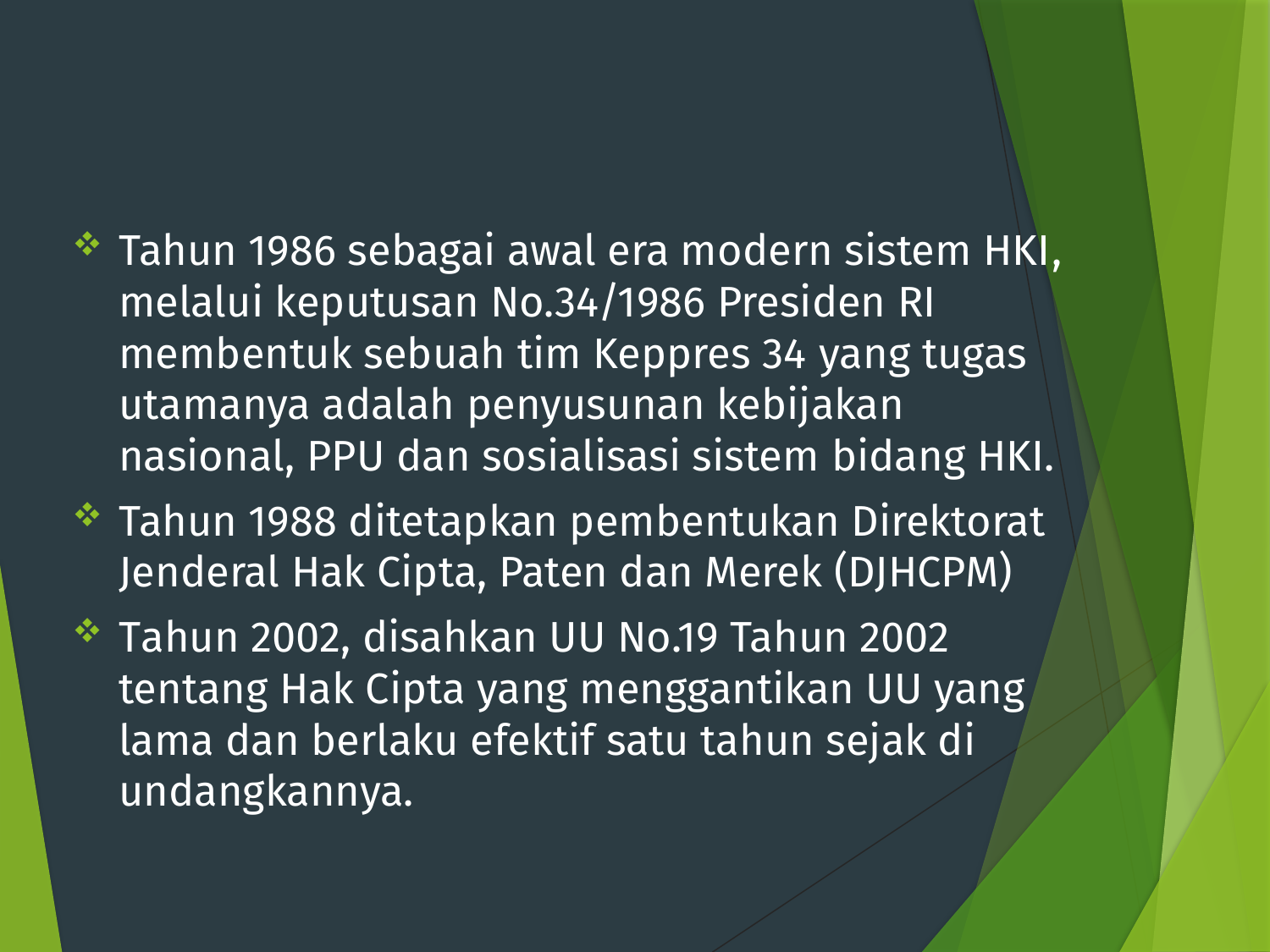

Tahun 1986 sebagai awal era modern sistem HKI, melalui keputusan No.34/1986 Presiden RI membentuk sebuah tim Keppres 34 yang tugas utamanya adalah penyusunan kebijakan nasional, PPU dan sosialisasi sistem bidang HKI.
Tahun 1988 ditetapkan pembentukan Direktorat Jenderal Hak Cipta, Paten dan Merek (DJHCPM)
Tahun 2002, disahkan UU No.19 Tahun 2002 tentang Hak Cipta yang menggantikan UU yang lama dan berlaku efektif satu tahun sejak di undangkannya.